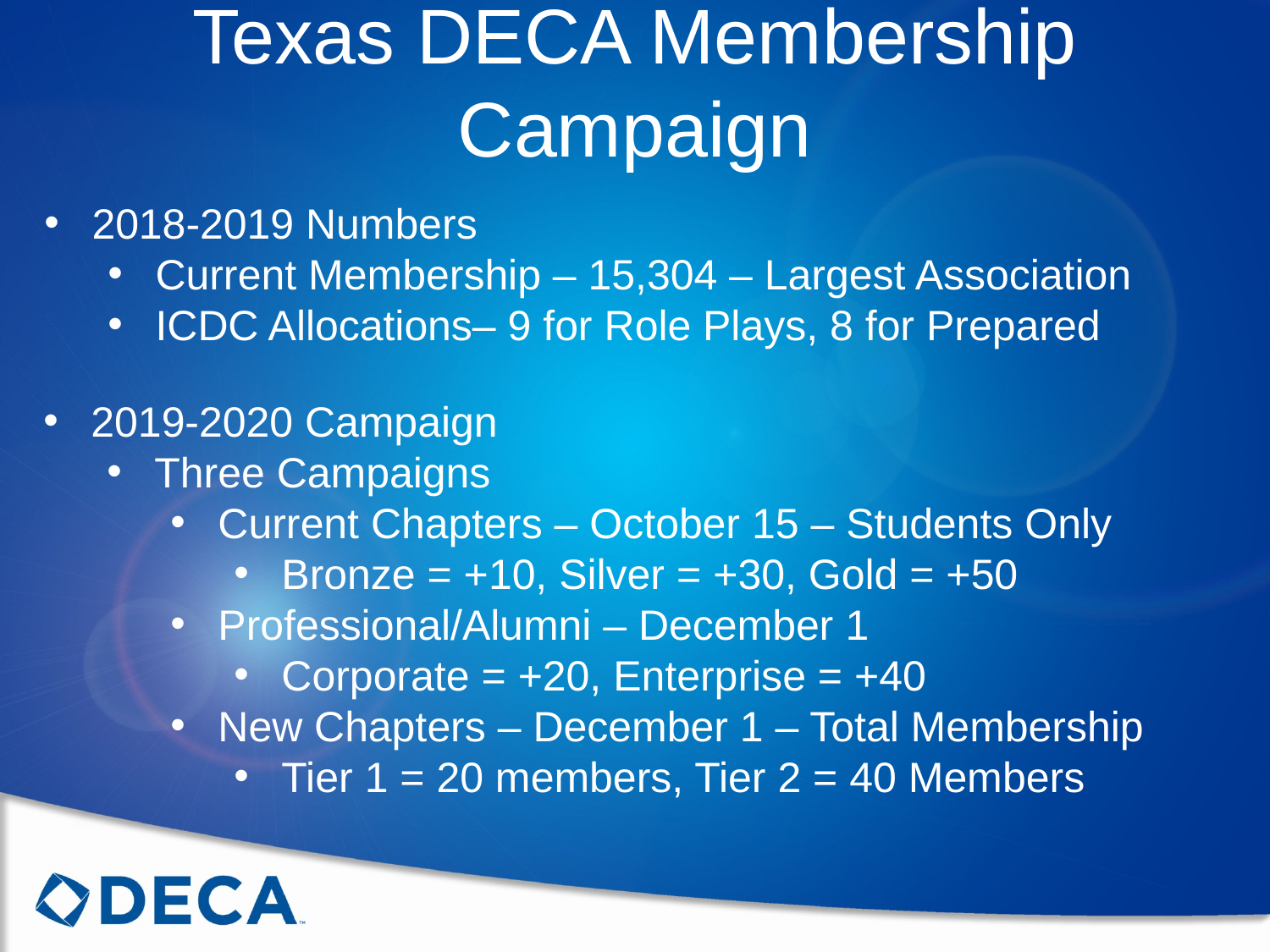

# Texas DECA Membership Campaign
2018-2019 Numbers
Current Membership – 15,304 – Largest Association
ICDC Allocations– 9 for Role Plays, 8 for Prepared
2019-2020 Campaign
Three Campaigns
Current Chapters – October 15 – Students Only
Bronze = +10, Silver = +30, Gold = +50
Professional/Alumni – December 1
Corporate = +20, Enterprise = +40
New Chapters – December 1 – Total Membership
Tier 1 = 20 members, Tier 2 = 40 Members